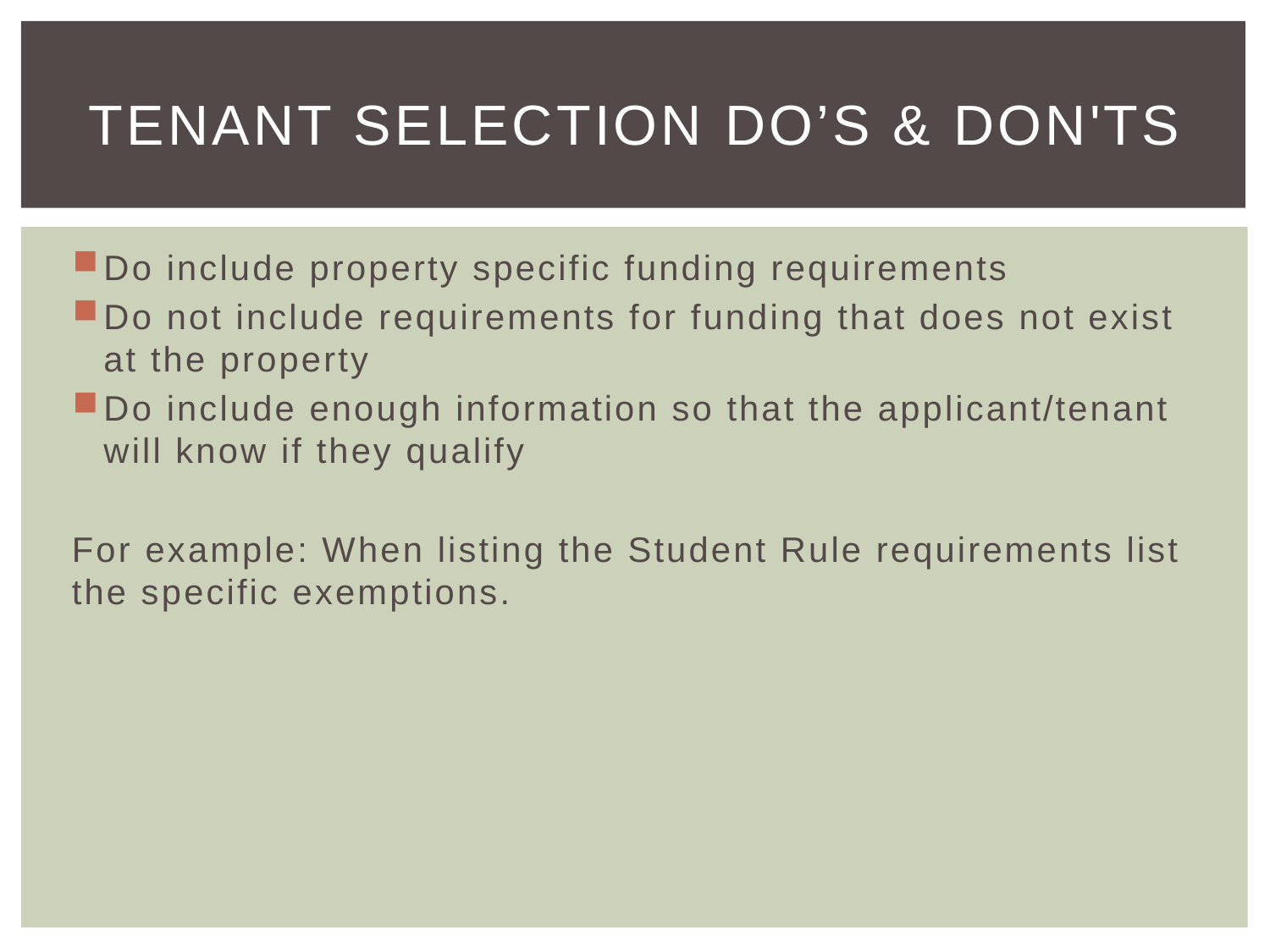

# Tenant selection Do’s & Don'ts
Do include property specific funding requirements
Do not include requirements for funding that does not exist at the property
Do include enough information so that the applicant/tenant will know if they qualify

For example: When listing the Student Rule requirements list the specific exemptions.